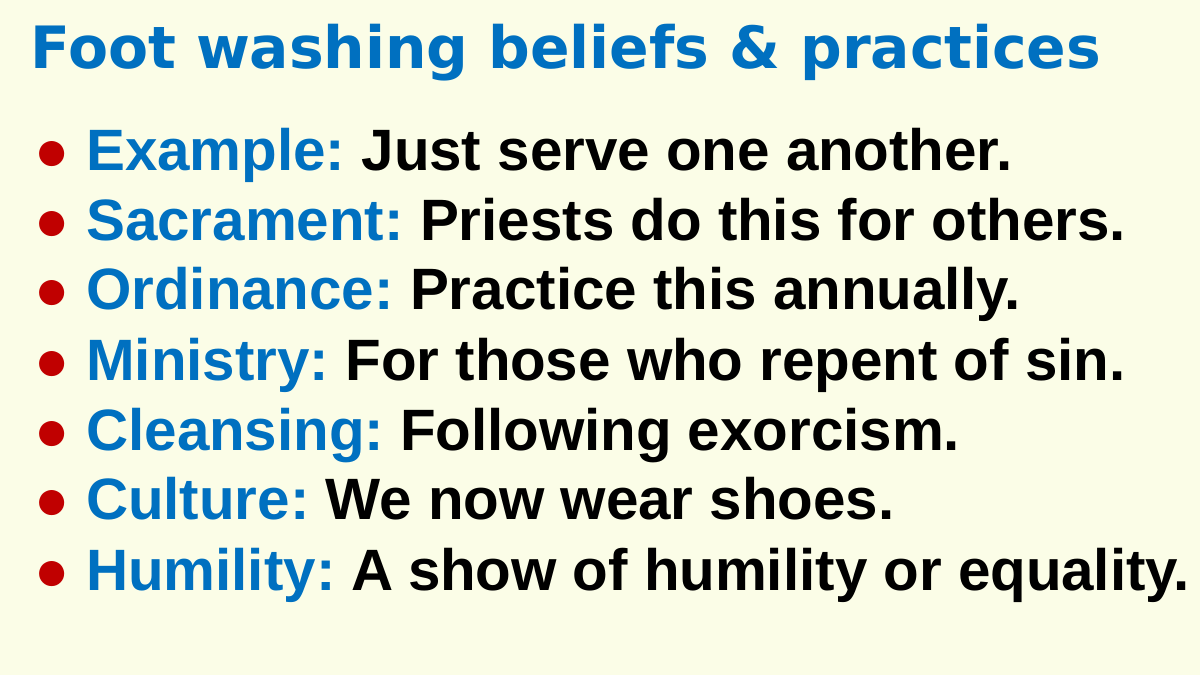

Foot washing beliefs & practices
● Example: Just serve one another.
● Sacrament: Priests do this for others.
● Ordinance: Practice this annually.
● Ministry: For those who repent of sin.
● Cleansing: Following exorcism.
● Culture: We now wear shoes.
● Humility: A show of humility or equality.